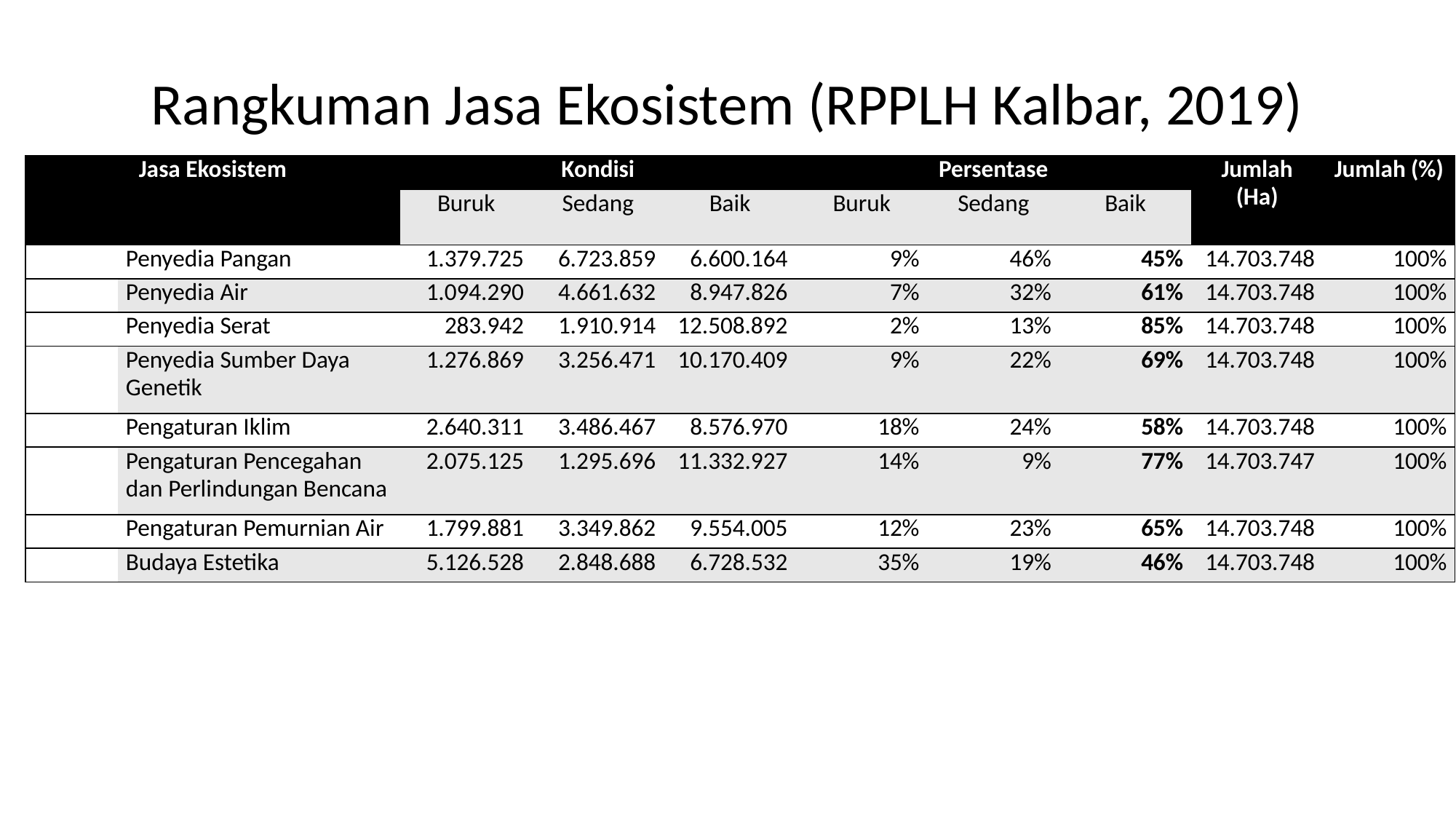

# Rangkuman Jasa Ekosistem (RPPLH Kalbar, 2019)
| Jasa Ekosistem |  | Kondisi |  |  | Persentase |  |  | Jumlah (Ha) | Jumlah (%) |
| --- | --- | --- | --- | --- | --- | --- | --- | --- | --- |
|  |  | Buruk | Sedang | Baik | Buruk | Sedang | Baik |  |  |
|  | Penyedia Pangan | 1.379.725 | 6.723.859 | 6.600.164 | 9% | 46% | 45% | 14.703.748 | 100% |
|  | Penyedia Air | 1.094.290 | 4.661.632 | 8.947.826 | 7% | 32% | 61% | 14.703.748 | 100% |
|  | Penyedia Serat | 283.942 | 1.910.914 | 12.508.892 | 2% | 13% | 85% | 14.703.748 | 100% |
|  | Penyedia Sumber Daya Genetik | 1.276.869 | 3.256.471 | 10.170.409 | 9% | 22% | 69% | 14.703.748 | 100% |
|  | Pengaturan Iklim | 2.640.311 | 3.486.467 | 8.576.970 | 18% | 24% | 58% | 14.703.748 | 100% |
|  | Pengaturan Pencegahan dan Perlindungan Bencana | 2.075.125 | 1.295.696 | 11.332.927 | 14% | 9% | 77% | 14.703.747 | 100% |
|  | Pengaturan Pemurnian Air | 1.799.881 | 3.349.862 | 9.554.005 | 12% | 23% | 65% | 14.703.748 | 100% |
|  | Budaya Estetika | 5.126.528 | 2.848.688 | 6.728.532 | 35% | 19% | 46% | 14.703.748 | 100% |